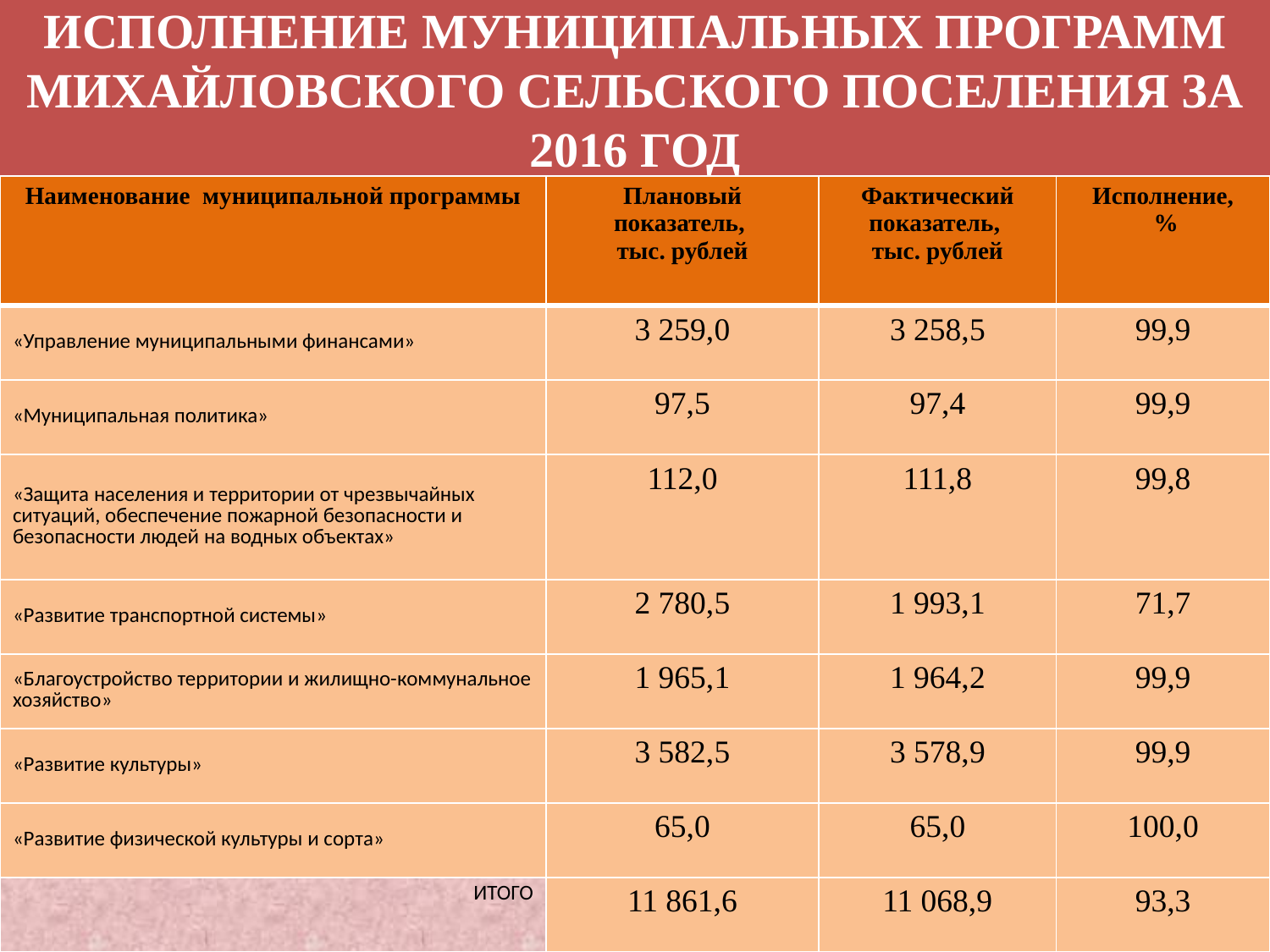

# Исполнение муниципальных программ Михайловского сельского поселения за 2016 год
| Наименование муниципальной программы | Плановый показатель, тыс. рублей | Фактический показатель, тыс. рублей | Исполнение, % |
| --- | --- | --- | --- |
| «Управление муниципальными финансами» | 3 259,0 | 3 258,5 | 99,9 |
| «Муниципальная политика» | 97,5 | 97,4 | 99,9 |
| «Защита населения и территории от чрезвычайных ситуаций, обеспечение пожарной безопасности и безопасности людей на водных объектах» | 112,0 | 111,8 | 99,8 |
| «Развитие транспортной системы» | 2 780,5 | 1 993,1 | 71,7 |
| «Благоустройство территории и жилищно-коммунальное хозяйство» | 1 965,1 | 1 964,2 | 99,9 |
| «Развитие культуры» | 3 582,5 | 3 578,9 | 99,9 |
| «Развитие физической культуры и сорта» | 65,0 | 65,0 | 100,0 |
| ИТОГО | 11 861,6 | 11 068,9 | 93,3 |